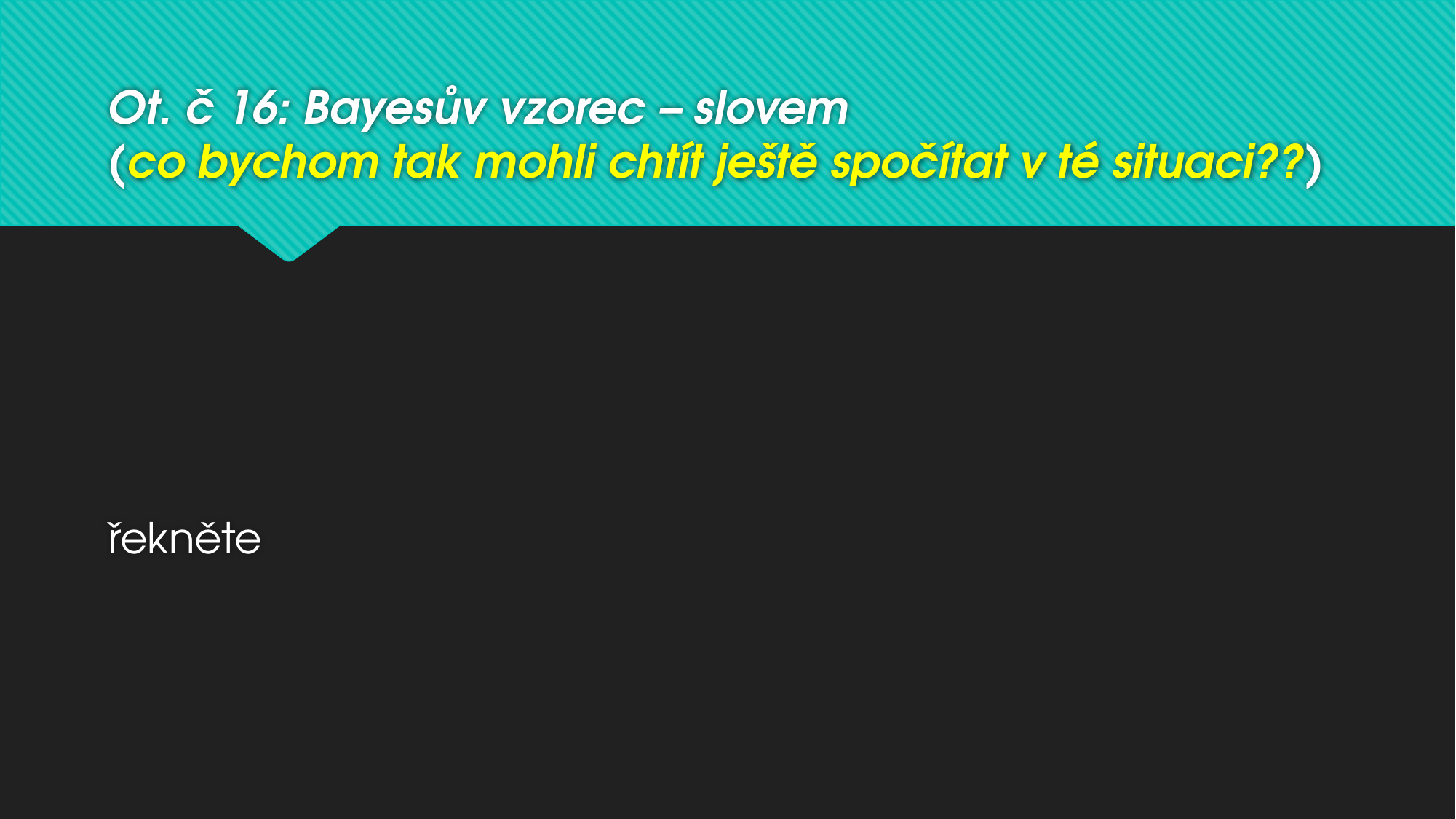

# Ot. č 16: Bayesův vzorec – slovem (co bychom tak mohli chtít ještě spočítat v té situaci??)
řekněte